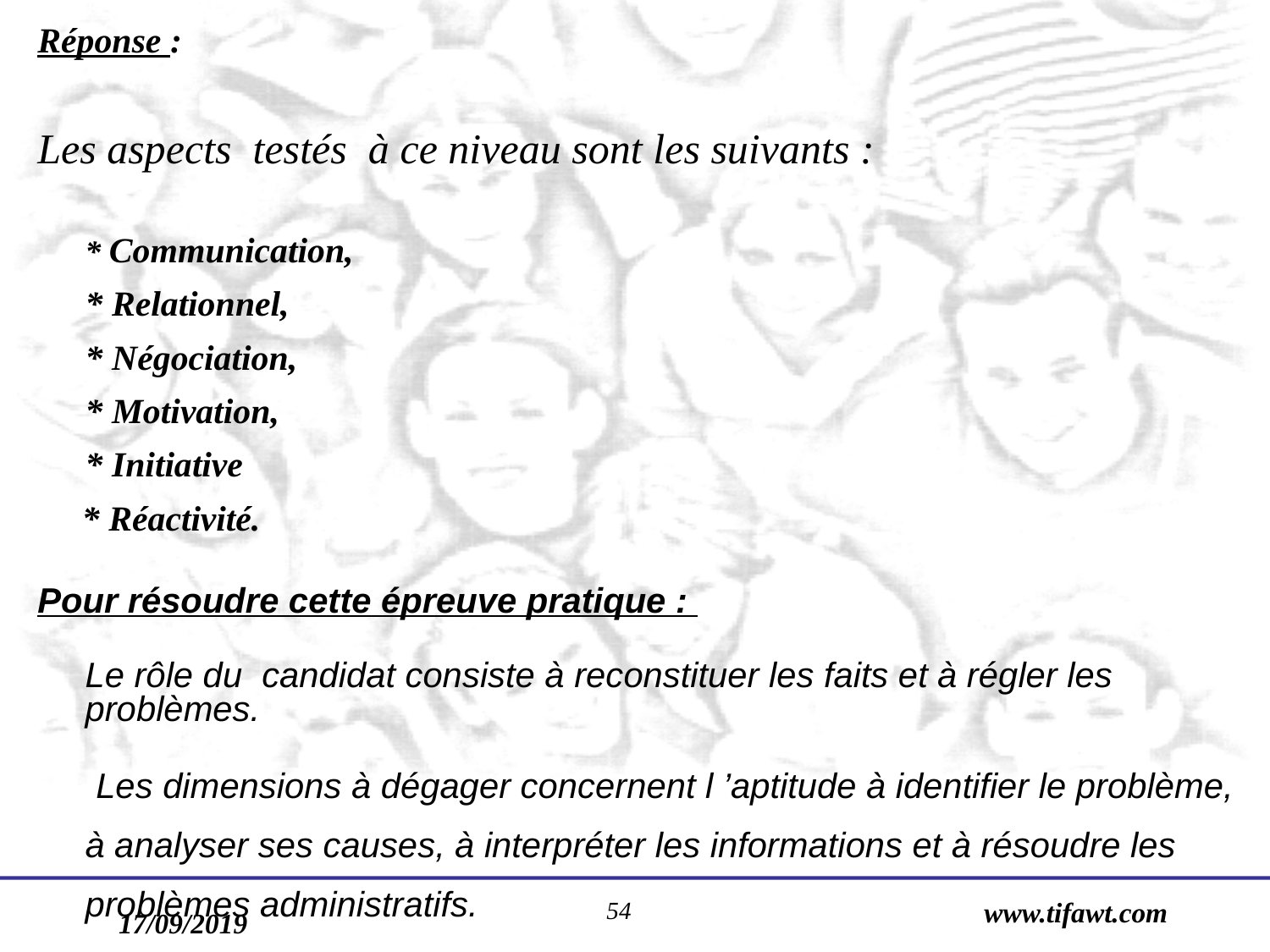

Réponse :

Les aspects  testés  à ce niveau sont les suivants :

	* Communication,
	* Relationnel,
	* Négociation,
	* Motivation,
	* Initiative
     * Réactivité.

Pour résoudre cette épreuve pratique :
Le rôle du  candidat consiste à reconstituer les faits et à régler les problèmes.

      Les dimensions à dégager concernent l ’aptitude à identifier le problème, à analyser ses causes, à interpréter les informations et à résoudre les problèmes administratifs.

54
www.tifawt.com
17/09/2019